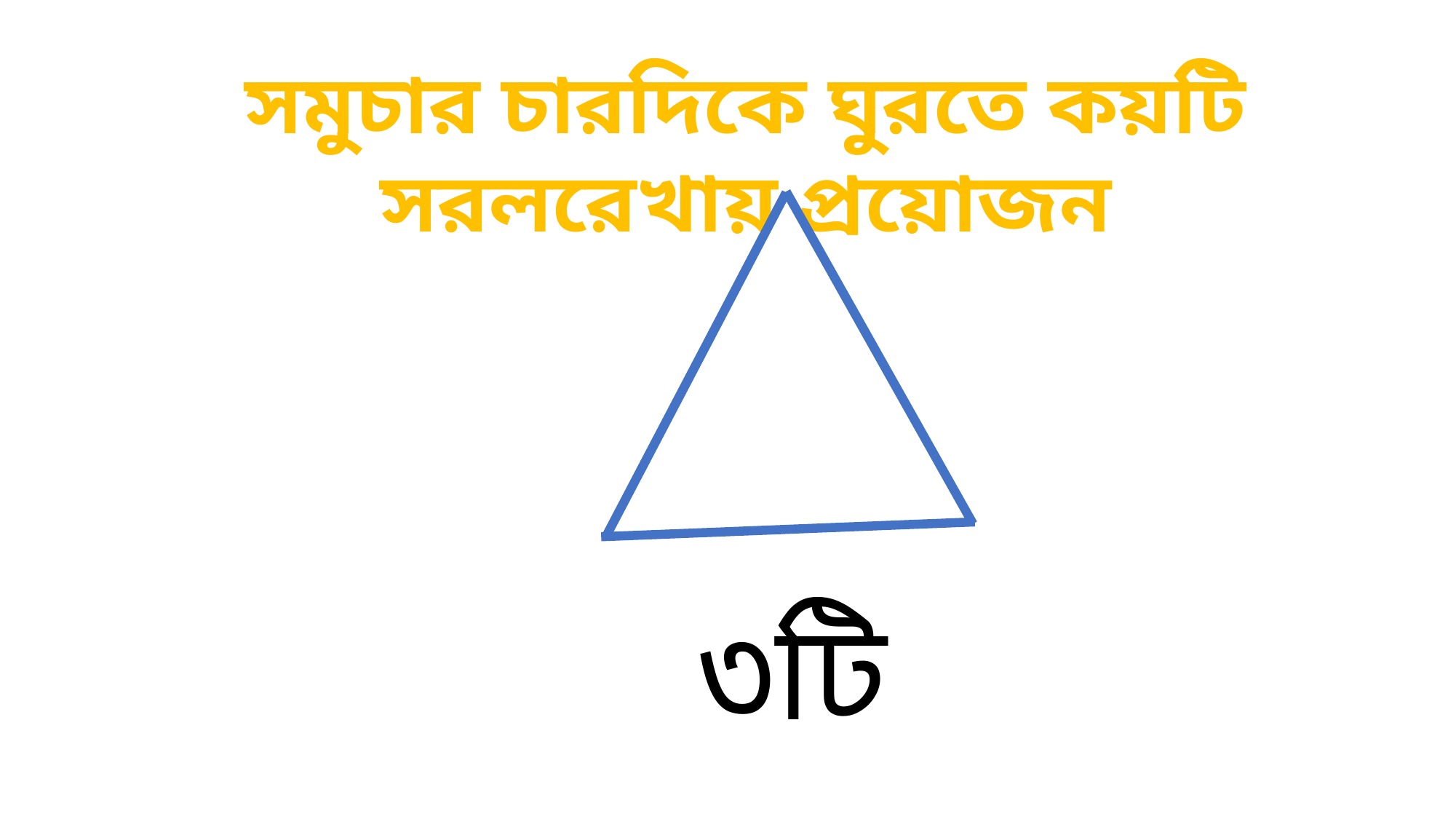

সমুচার চারদিকে ঘুরতে কয়টি সরলরেখায় প্রয়োজন
৩টি